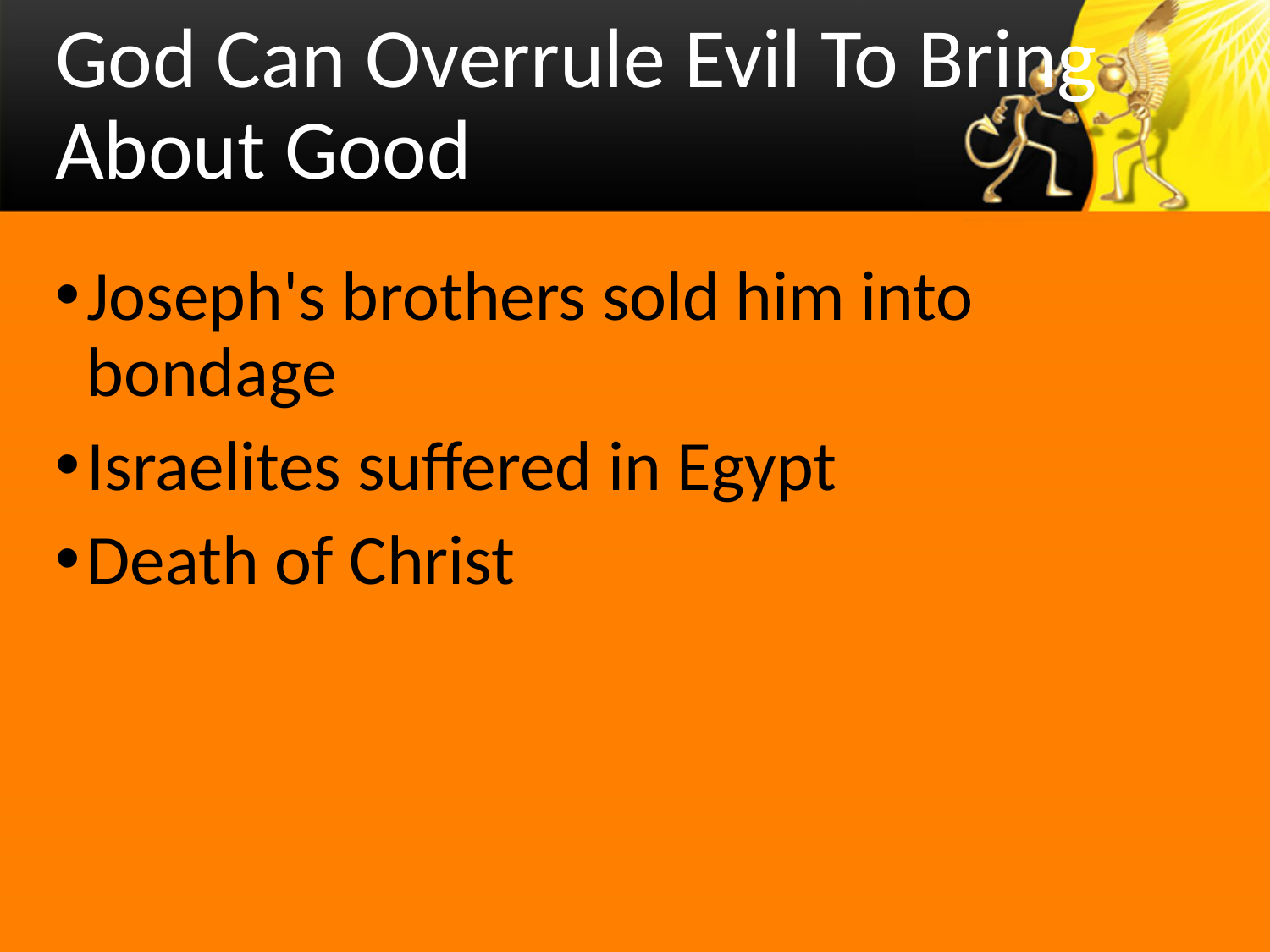

# God Can Overrule Evil To Bring About Good
Joseph's brothers sold him into bondage
Israelites suffered in Egypt
Death of Christ